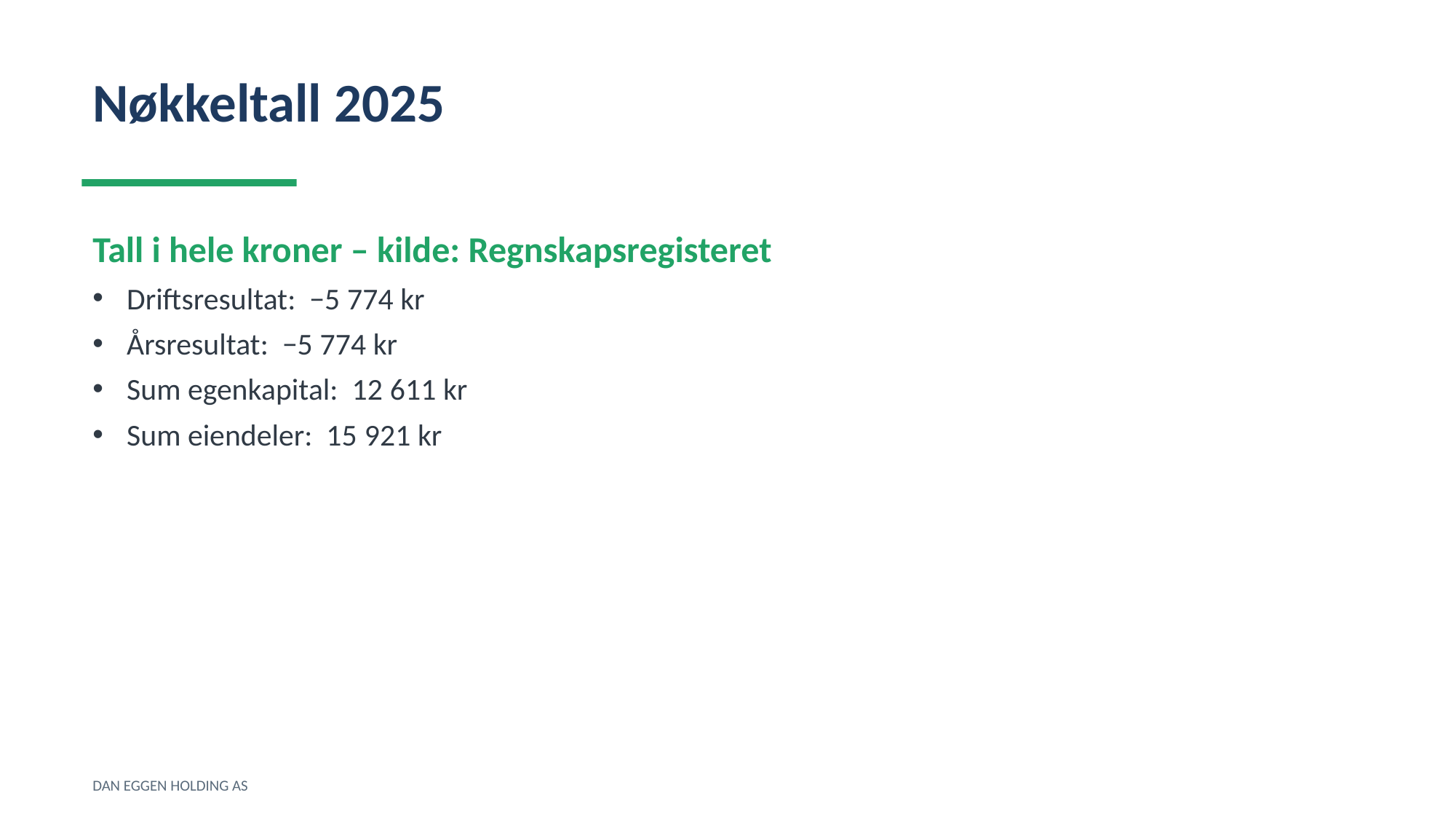

Nøkkeltall 2025

Tall i hele kroner – kilde: Regnskapsregisteret
Driftsresultat:  −5 774 kr
Årsresultat:  −5 774 kr
Sum egenkapital:  12 611 kr
Sum eiendeler:  15 921 kr
DAN EGGEN HOLDING AS